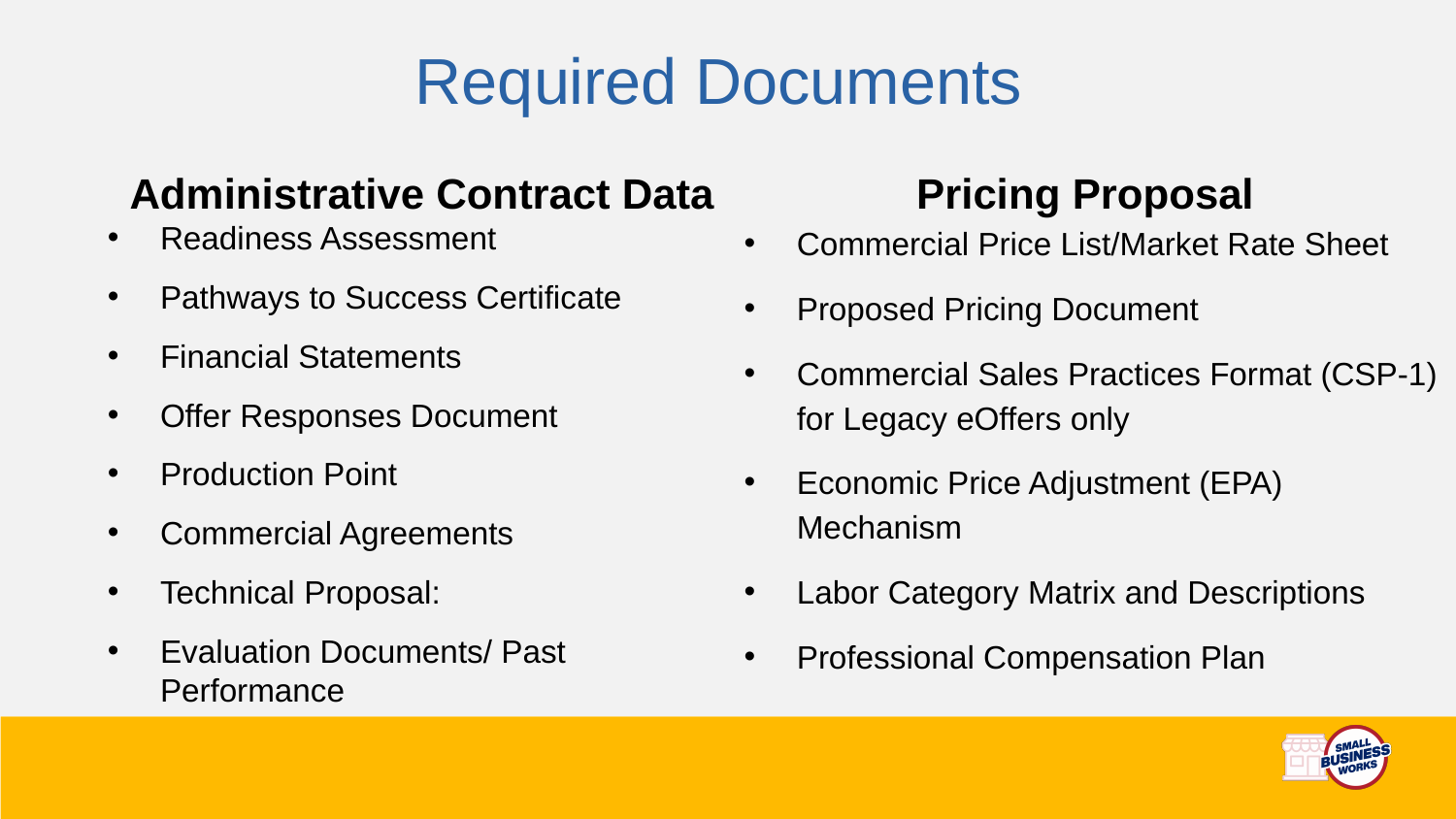

# Required Documents
Administrative Contract Data
Readiness Assessment
Pathways to Success Certificate
Financial Statements
Offer Responses Document
Production Point
Commercial Agreements
Technical Proposal:
Evaluation Documents/ Past Performance

Pricing Proposal
Commercial Price List/Market Rate Sheet
Proposed Pricing Document
Commercial Sales Practices Format (CSP-1) for Legacy eOffers only
Economic Price Adjustment (EPA) Mechanism
Labor Category Matrix and Descriptions
Professional Compensation Plan